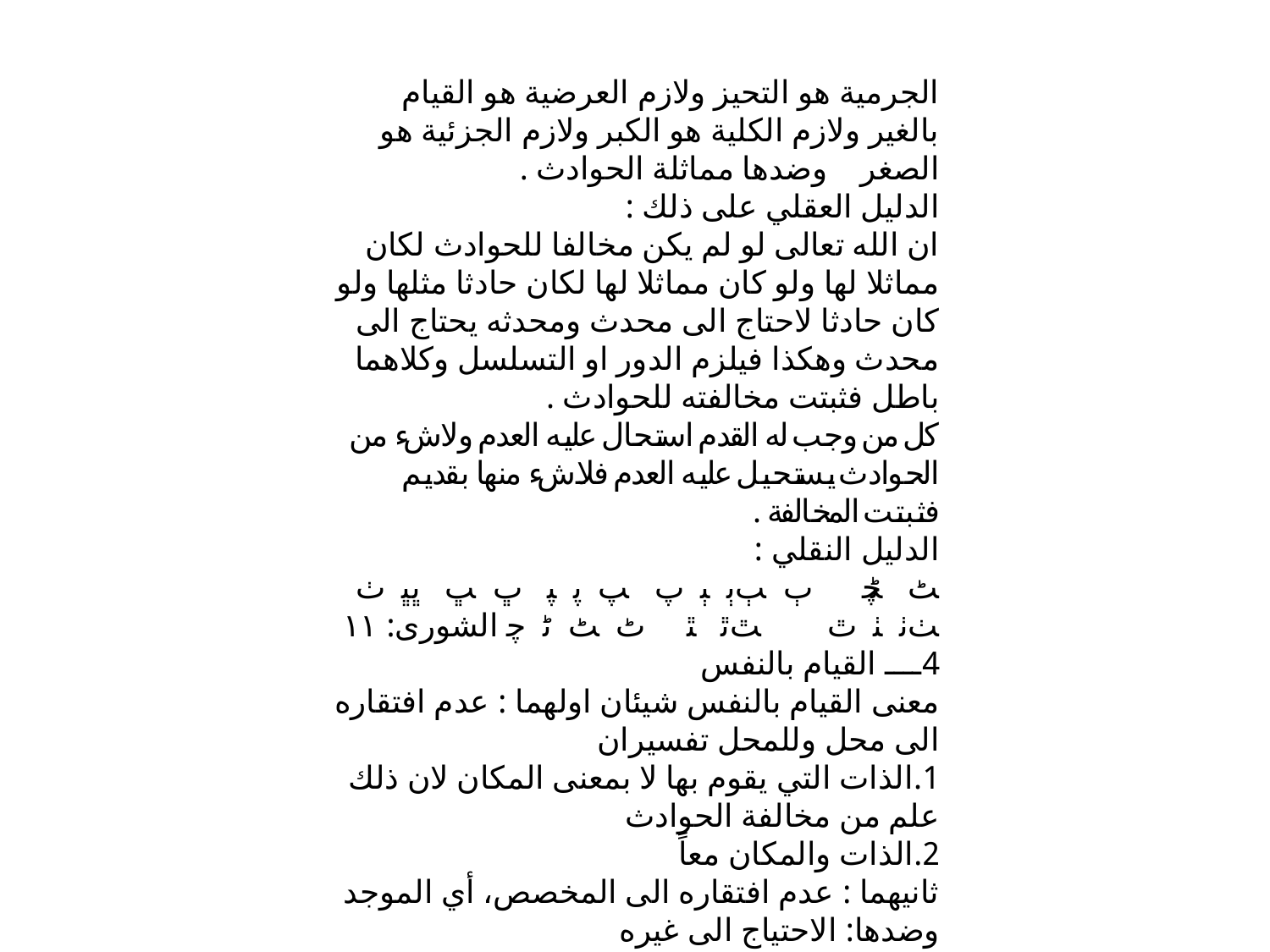

الجرمية هو التحيز ولازم العرضية هو القيام بالغير ولازم الكلية هو الكبر ولازم الجزئية هو الصغر    وضدها مماثلة الحوادث .
الدليل العقلي على ذلك :
ان الله تعالى لو لم يكن مخالفا للحوادث لكان مماثلا لها ولو كان مماثلا لها لكان حادثا مثلها ولو كان حادثا لاحتاج الى محدث ومحدثه يحتاج الى محدث وهكذا فيلزم الدور او التسلسل وكلاهما باطل فثبتت مخالفته للحوادث .
كل من وجب له القدم استحال عليه العدم ولاشء من الحوادث يستحيل عليه العدم فلاشء منها بقديم فثبتت المخالفة .
الدليل النقلي :
ﭧ ﭨﭽ ﭑ      ﭒ  ﭓﭔ  ﭕ  ﭖ   ﭗ  ﭘ  ﭙ   ﭚ  ﭛ   ﭜﭝ  ﭞ  ﭟﭠ  ﭡ  ﭢ        ﭣﭤ   ﭥ     ﭦ  ﭧ  ﭨ  ﭼ الشورى: ١١
4ــــ القيام بالنفس
معنى القيام بالنفس شيئان اولهما : عدم افتقاره الى محل وللمحل تفسيران
1.الذات التي يقوم بها لا بمعنى المكان لان ذلك علم من مخالفة الحوادث
2.الذات والمكان معاً
ثانيهما : عدم افتقاره الى المخصص، أي الموجد
وضدها: الاحتياج الى غيره